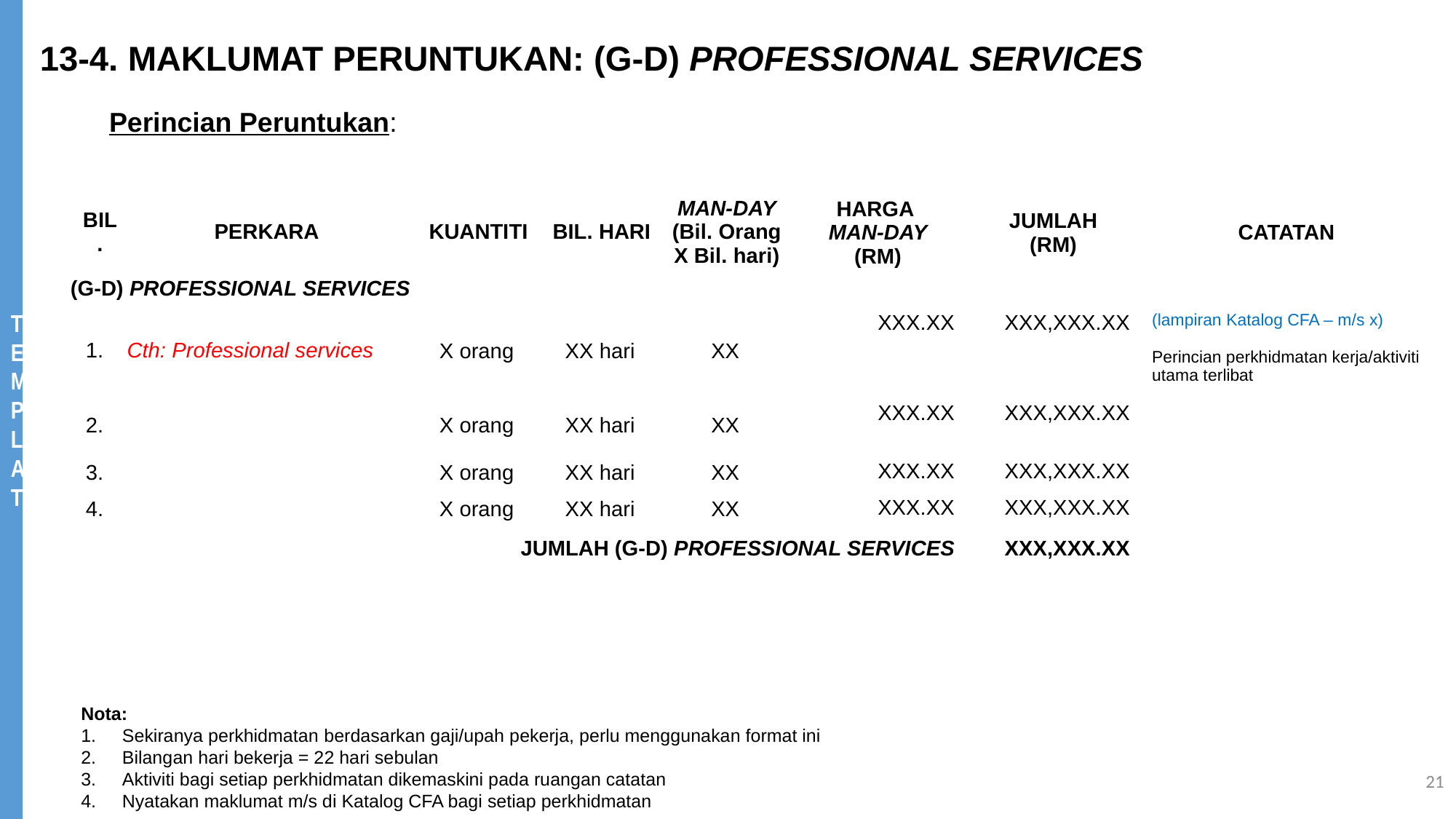

13-4. MAKLUMAT PERUNTUKAN: (G-D) PROFESSIONAL SERVICES
Perincian Peruntukan:
| BIL. | PERKARA | KUANTITI | BIL. HARI | MAN-DAY (Bil. Orang X Bil. hari) | HARGA MAN-DAY (RM) | JUMLAH (RM) | CATATAN |
| --- | --- | --- | --- | --- | --- | --- | --- |
| (G-D) PROFESSIONAL SERVICES |  |  |  |  |  |  |  |
| 1. | Cth: Professional services | X orang | XX hari | XX | XXX.XX | XXX,XXX.XX | (lampiran Katalog CFA – m/s x) Perincian perkhidmatan kerja/aktiviti utama terlibat |
| 2. |  | X orang | XX hari | XX | XXX.XX | XXX,XXX.XX |  |
| 3. |  | X orang | XX hari | XX | XXX.XX | XXX,XXX.XX |  |
| 4. |  | X orang | XX hari | XX | XXX.XX | XXX,XXX.XX |  |
|  | JUMLAH (G-D) PROFESSIONAL SERVICES |  |  |  |  | XXX,XXX.XX |  |
Nota:
Sekiranya perkhidmatan berdasarkan gaji/upah pekerja, perlu menggunakan format ini
Bilangan hari bekerja = 22 hari sebulan
Aktiviti bagi setiap perkhidmatan dikemaskini pada ruangan catatan
Nyatakan maklumat m/s di Katalog CFA bagi setiap perkhidmatan
21